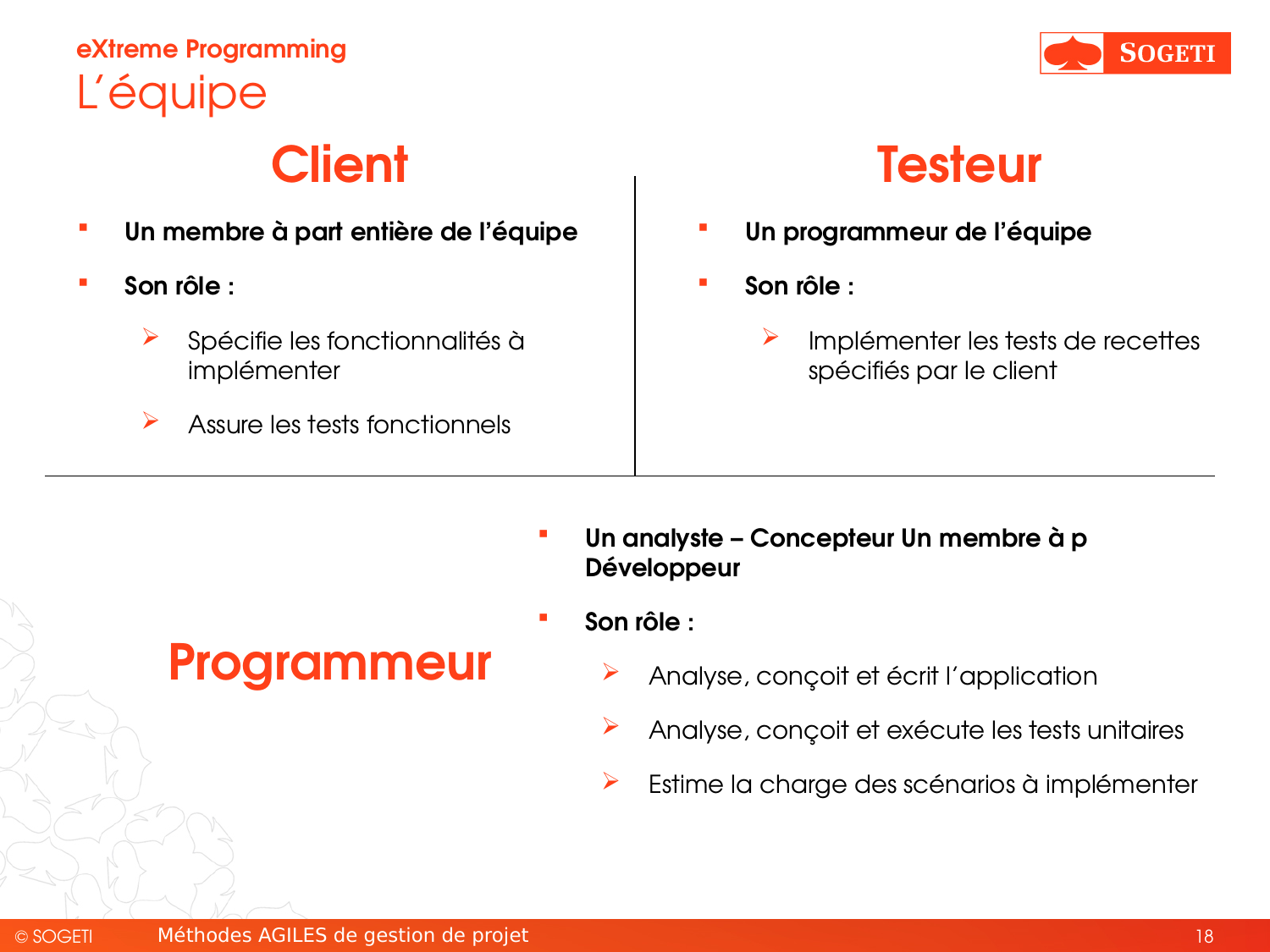

# eXtreme Programming L’équipe
Client
Un membre à part entière de l’équipe
Son rôle :
Spécifie les fonctionnalités à implémenter
Assure les tests fonctionnels
Testeur
Un programmeur de l’équipe
Son rôle :
Implémenter les tests de recettes spécifiés par le client

Programmeur
Un analyste – Concepteur Un membre à p Développeur
Son rôle :
Analyse, conçoit et écrit l’application
Analyse, conçoit et exécute les tests unitaires
Estime la charge des scénarios à implémenter